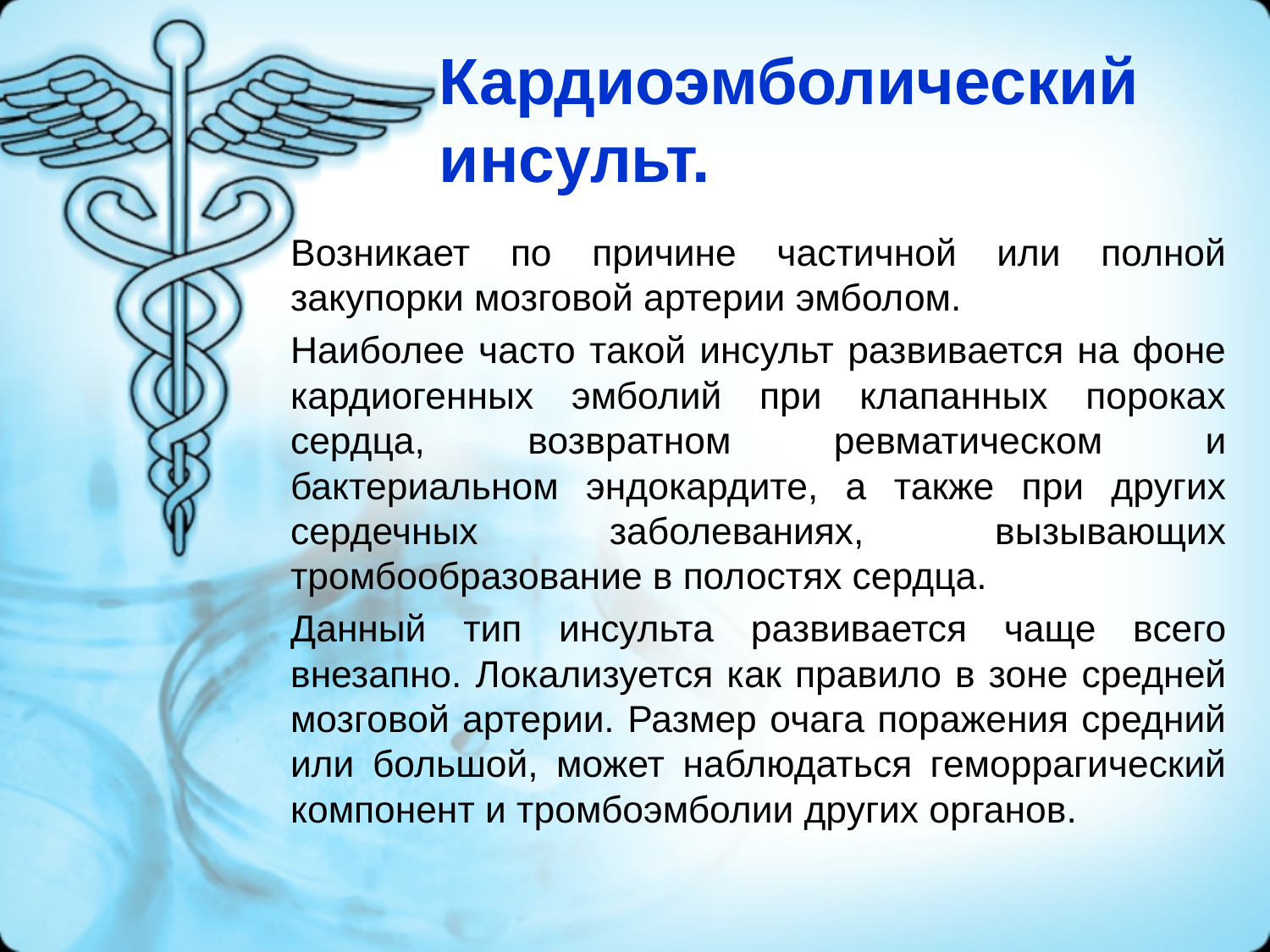

# Кардиоэмболический инсульт.
Возникает по причине частичной или полной закупорки мозговой артерии эмболом.
Наиболее часто такой инсульт развивается на фоне кардиогенных эмболий при клапанных пороках сердца, возвратном ревматическом и бактериальном эндокардите, а также при других сердечных заболеваниях, вызывающих тромбообразование в полостях сердца.
Данный тип инсульта развивается чаще всего внезапно. Локализуется как правило в зоне средней мозговой артерии. Размер очага поражения средний или большой, может наблюдаться геморрагический компонент и тромбоэмболии других органов.